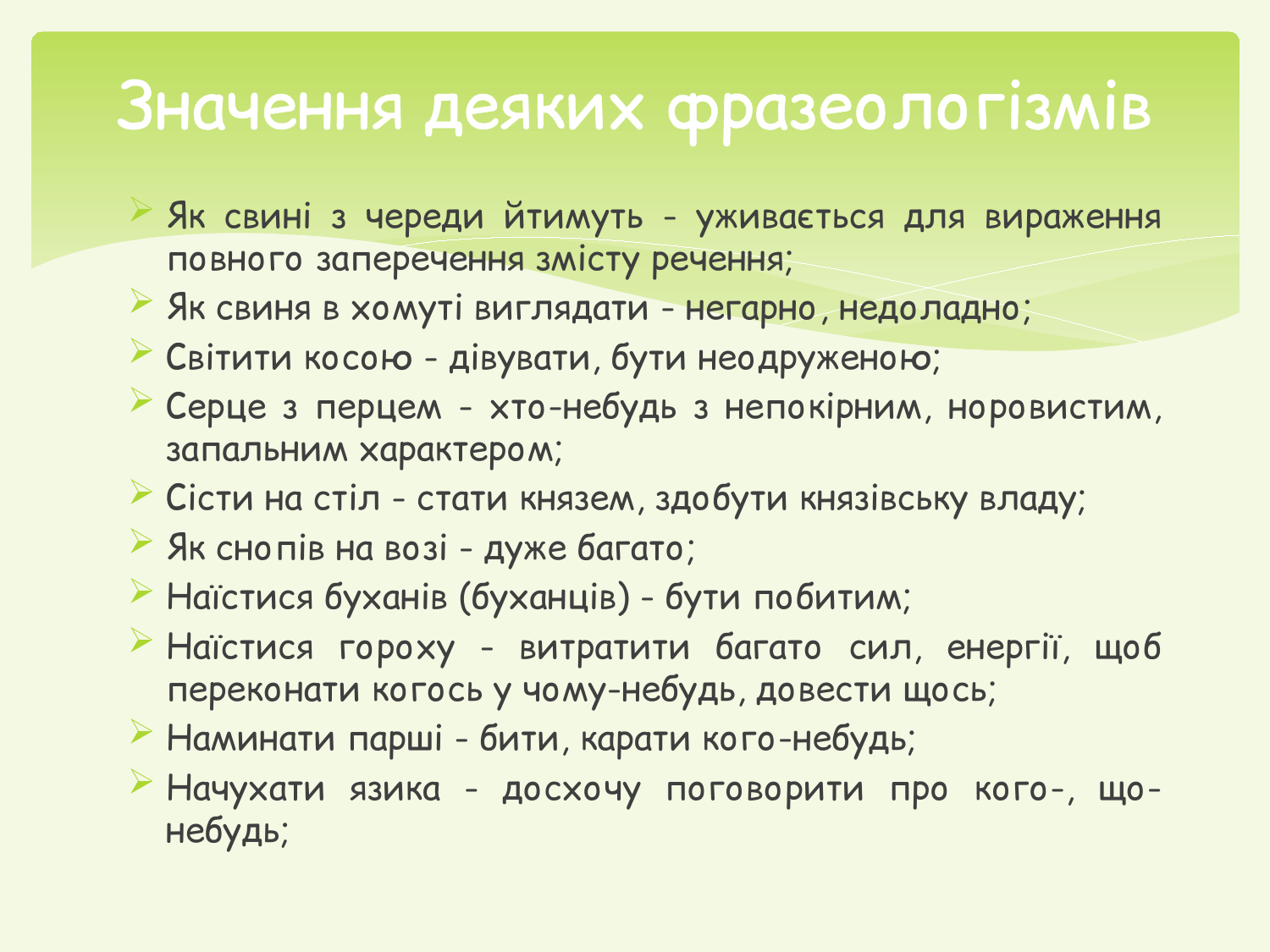

# Значення деяких фразеологізмів
Як свині з череди йтимуть - уживається для вираження повного заперечення змісту речення;
Як свиня в хомуті виглядати - негарно, недоладно;
Світити косою - дівувати, бути неодруженою;
Серце з перцем - хто-небудь з непокірним, норовистим, запальним характером;
Сісти на стіл - стати князем, здобути князівську владу;
Як снопів на возі - дуже багато;
Наїстися буханів (буханців) - бути побитим;
Наїстися гороху - витратити багато сил, енергії, щоб переконати когось у чому-небудь, довести щось;
Наминати парші - бити, карати кого-небудь;
Начухати язика - досхочу поговорити про кого-, що-небудь;